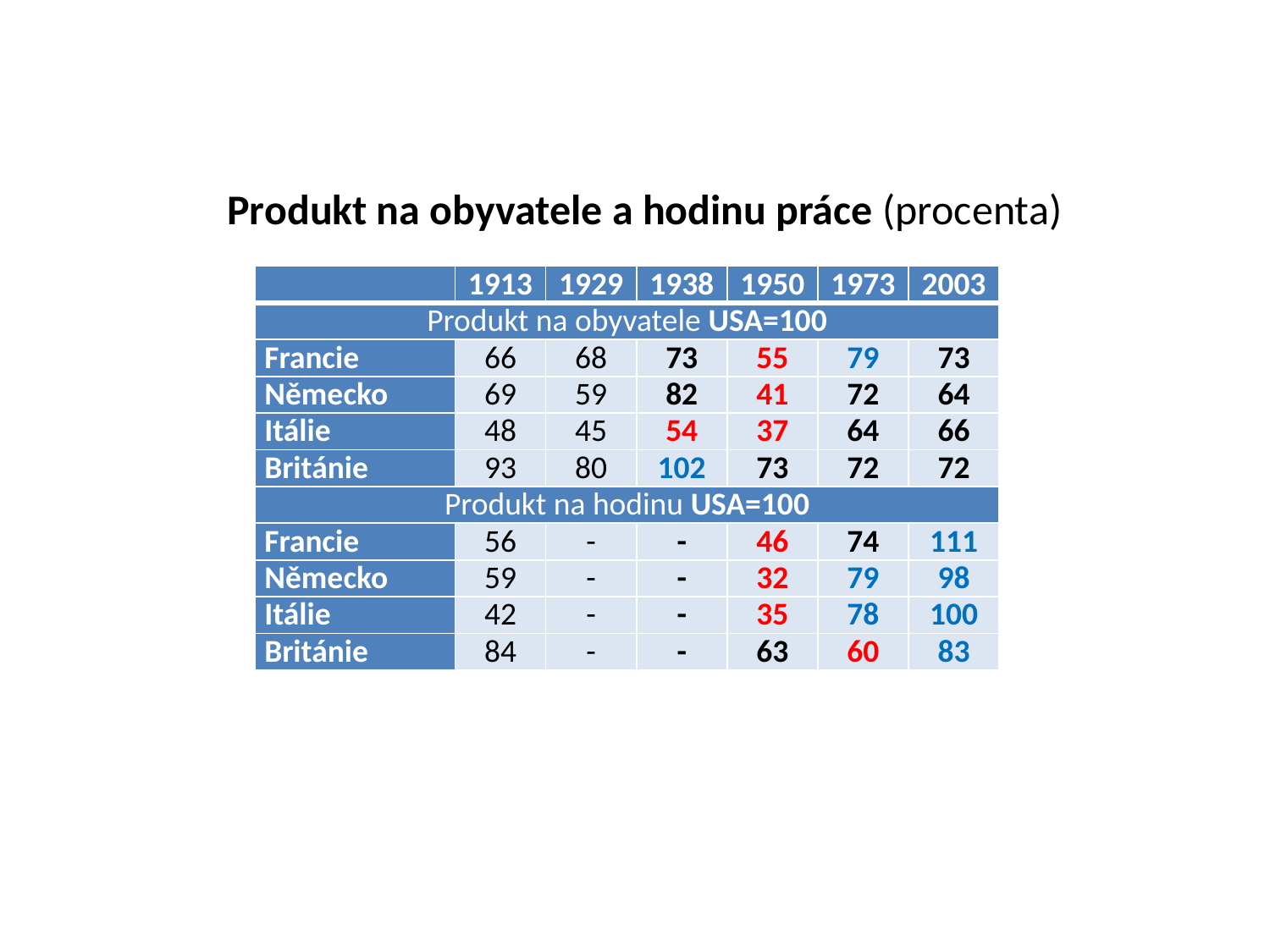

Produkt na obyvatele a hodinu práce (procenta)

|  | 1913 | 1929 | 1938 | 1950 | 1973 | 2003 |
| --- | --- | --- | --- | --- | --- | --- |
| Produkt na obyvatele USA=100 |  |  |  |  |  |  |
| Francie | 66 | 68 | 73 | 55 | 79 | 73 |
| Německo | 69 | 59 | 82 | 41 | 72 | 64 |
| Itálie | 48 | 45 | 54 | 37 | 64 | 66 |
| Británie | 93 | 80 | 102 | 73 | 72 | 72 |
| Produkt na hodinu USA=100 |  |  |  |  |  |  |
| Francie | 56 | - | - | 46 | 74 | 111 |
| Německo | 59 | - | - | 32 | 79 | 98 |
| Itálie | 42 | - | - | 35 | 78 | 100 |
| Británie | 84 | - | - | 63 | 60 | 83 |